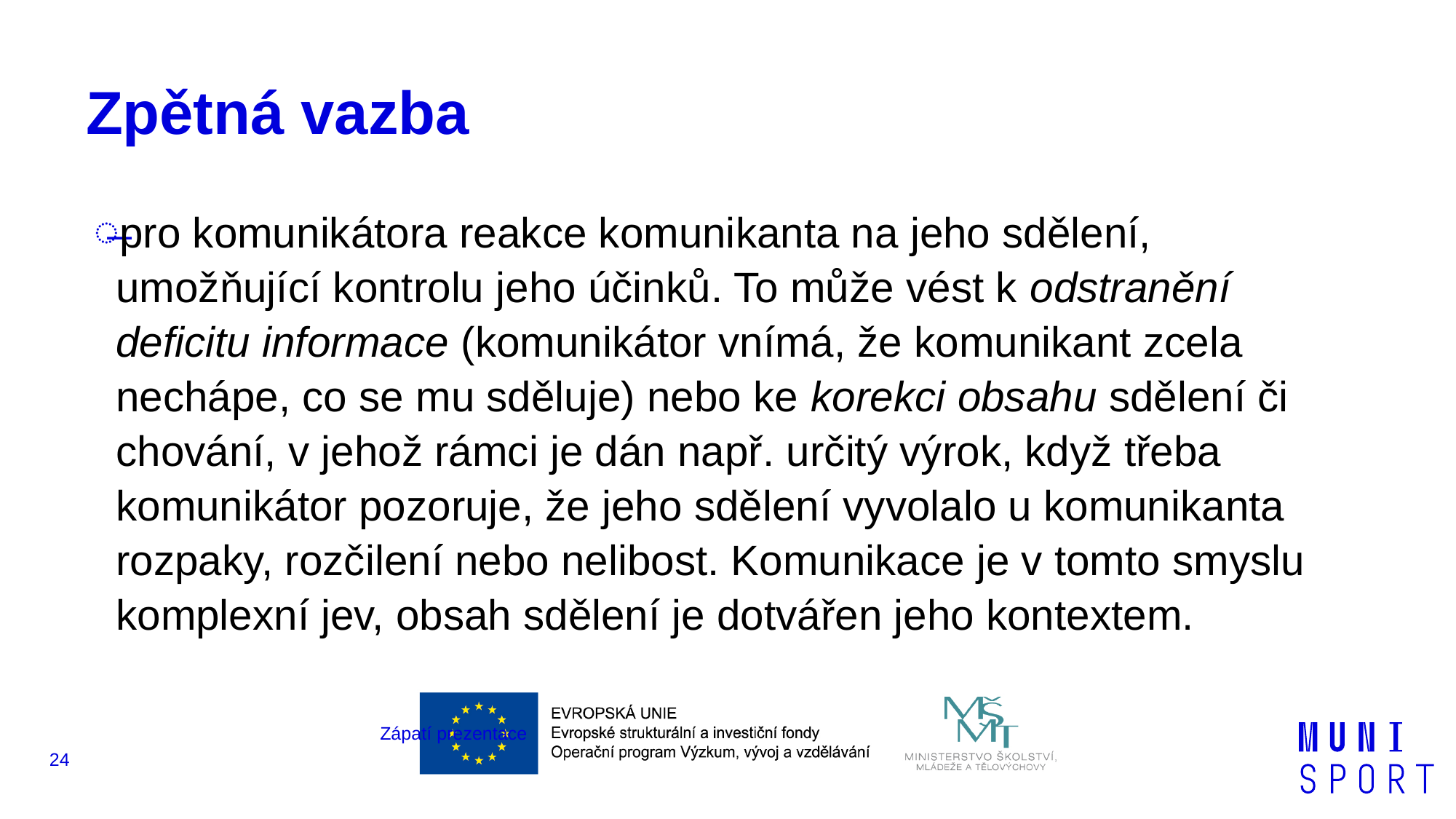

# Zpětná vazba
pro komunikátora reakce komunikanta na jeho sdělení, umožňující kontrolu jeho účinků. To může vést k odstranění deficitu informace (komunikátor vnímá, že komunikant zcela nechápe, co se mu sděluje) nebo ke korekci obsahu sdělení či chování, v jehož rámci je dán např. určitý výrok, když třeba komunikátor pozoruje, že jeho sdělení vyvolalo u komunikanta rozpaky, rozčilení nebo nelibost. Komunikace je v tomto smyslu komplexní jev, obsah sdělení je dotvářen jeho kontextem.

Zápatí prezentace
24